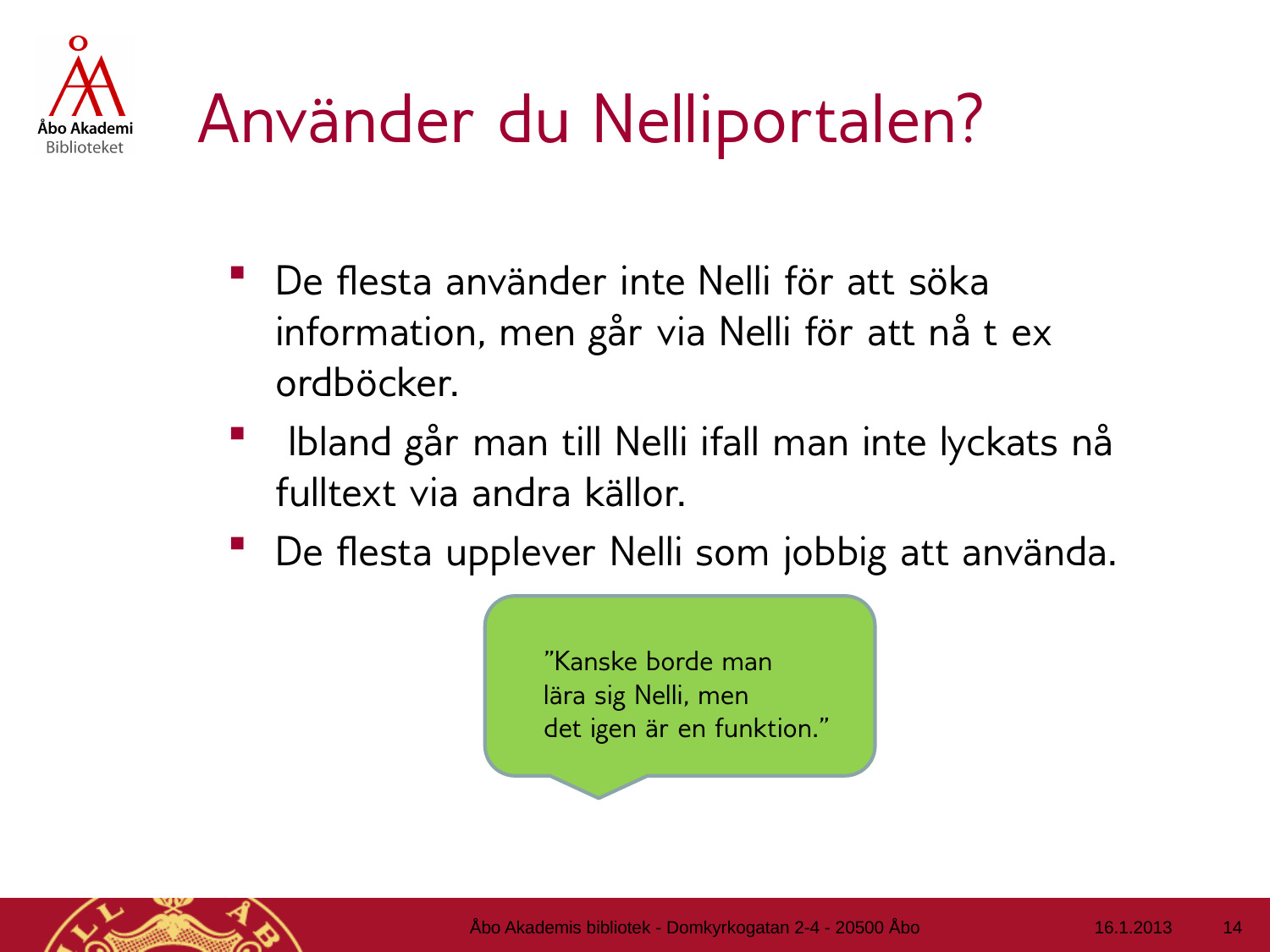

# Använder du Nelliportalen?
De flesta använder inte Nelli för att söka information, men går via Nelli för att nå t ex ordböcker.
 Ibland går man till Nelli ifall man inte lyckats nå fulltext via andra källor.
De flesta upplever Nelli som jobbig att använda.

”Ka
”Kanske borde man
lära sig Nelli, men
det igen är en funktion.”
14
Åbo Akademis bibliotek - Domkyrkogatan 2-4 - 20500 Åbo
16.1.2013